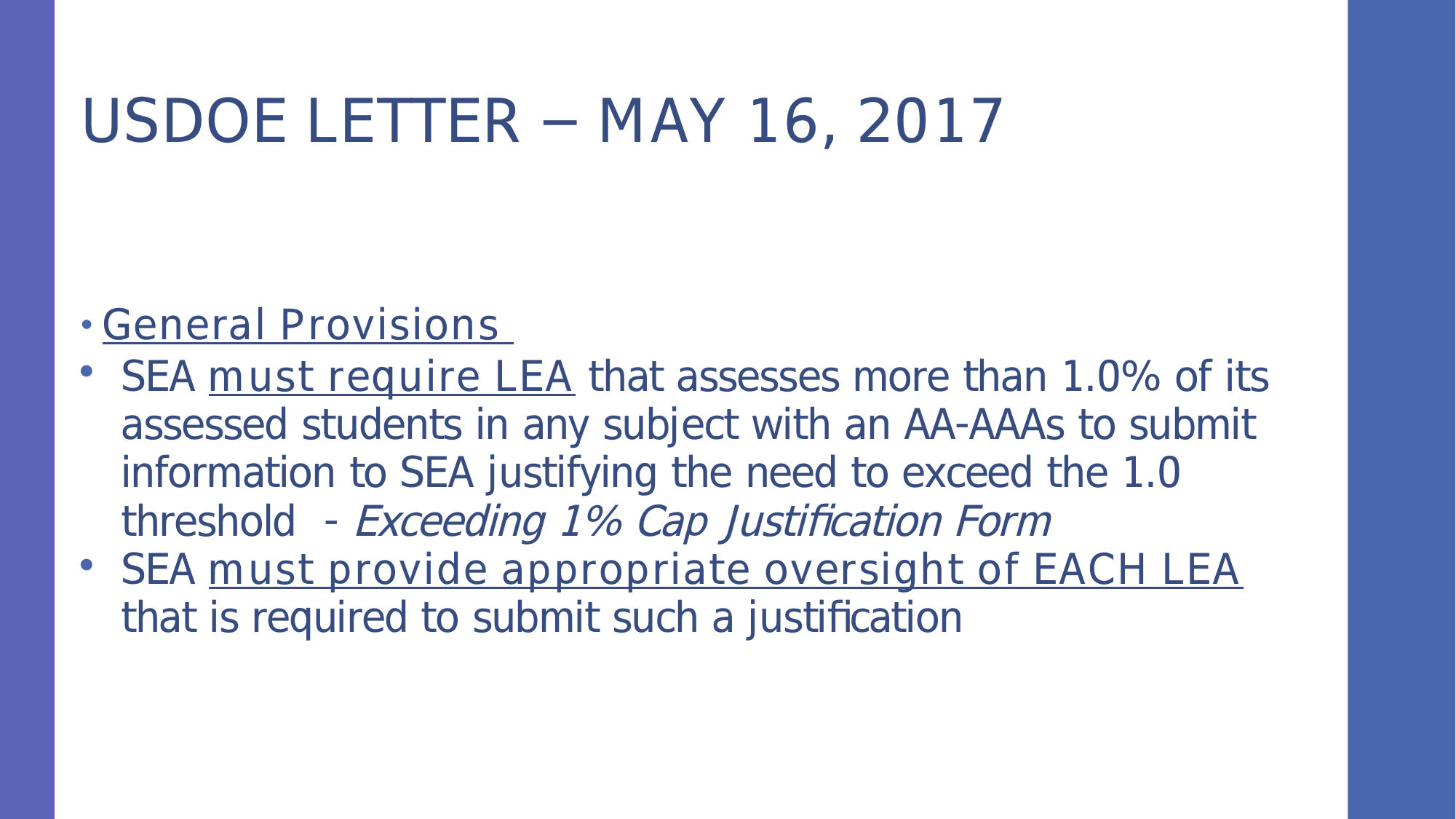

# USDOE LETTER – MAY 16, 2017
General Provisions
SEA must require LEA that assesses more than 1.0% of its assessed students in any subject with an AA-AAAs to submit information to SEA justifying the need to exceed the 1.0 threshold  - Exceeding 1% Cap Justification Form
SEA must provide appropriate oversight of EACH LEA that is required to submit such a justification